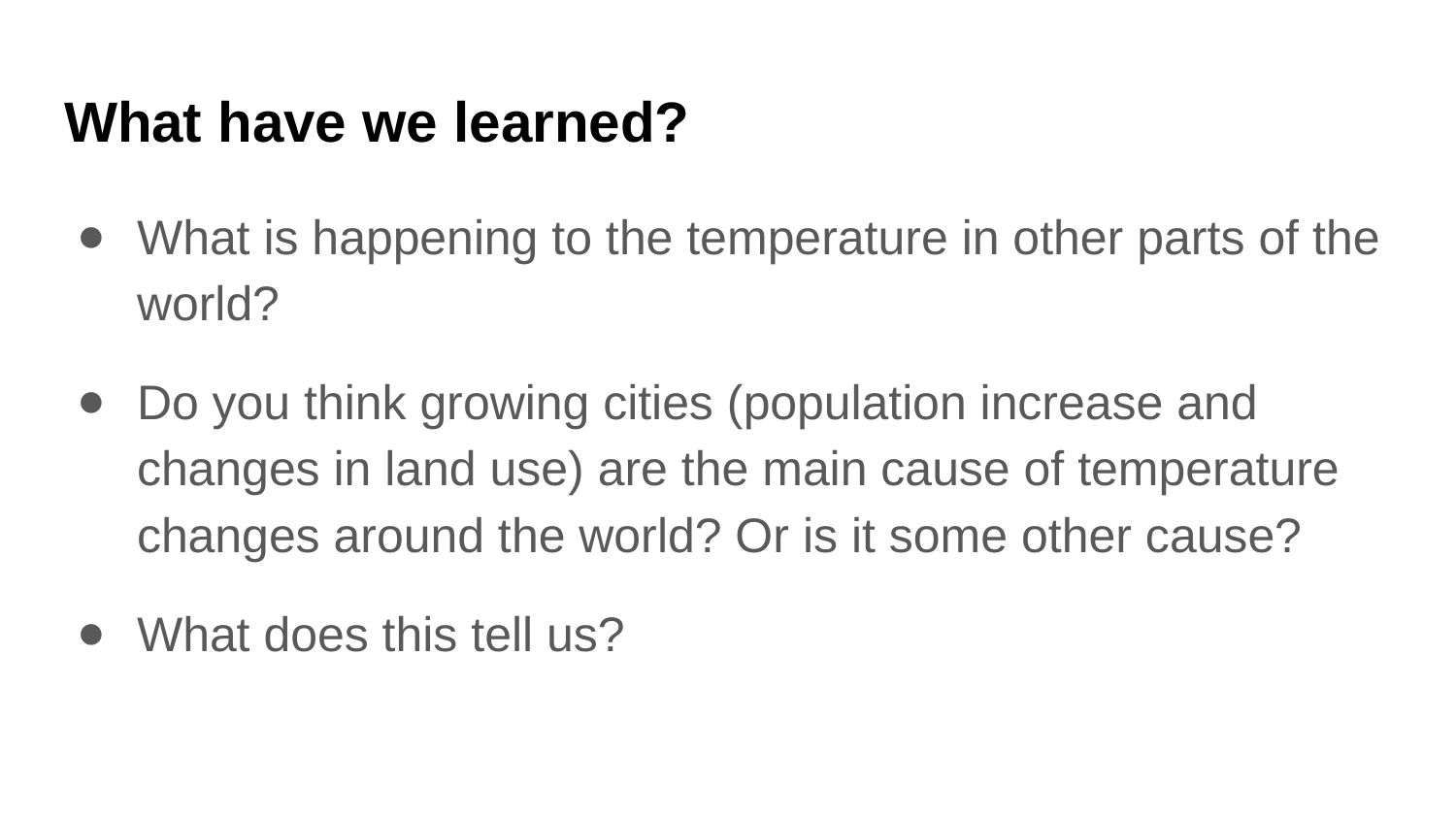

# What have we learned?
What is happening to the temperature in other parts of the world?
Do you think growing cities (population increase and changes in land use) are the main cause of temperature changes around the world? Or is it some other cause?
What does this tell us?